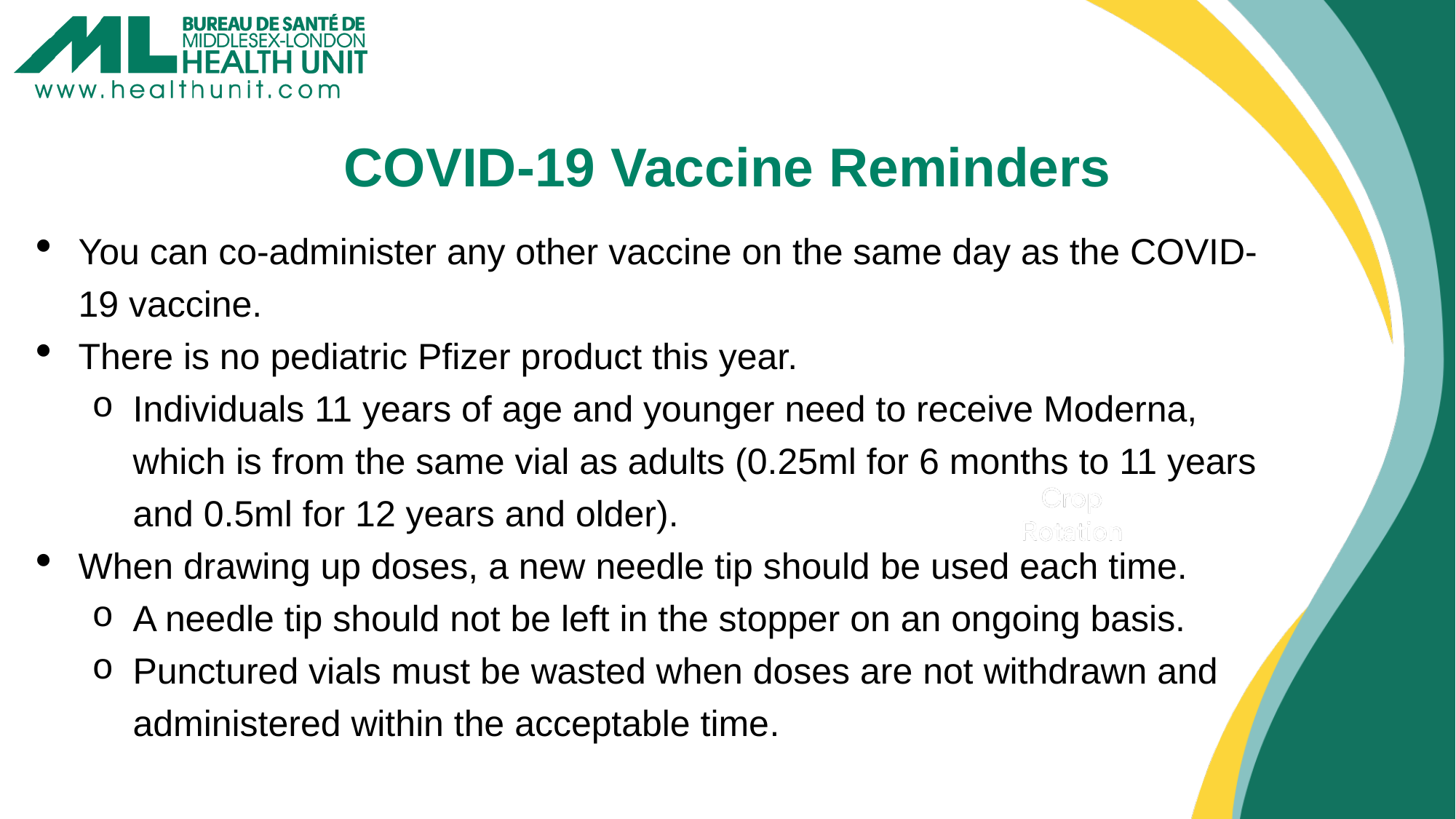

# COVID-19 Vaccine Reminders
You can co-administer any other vaccine on the same day as the COVID-19 vaccine.
There is no pediatric Pfizer product this year.
Individuals 11 years of age and younger need to receive Moderna, which is from the same vial as adults (0.25ml for 6 months to 11 years and 0.5ml for 12 years and older).
When drawing up doses, a new needle tip should be used each time.
A needle tip should not be left in the stopper on an ongoing basis.
Punctured vials must be wasted when doses are not withdrawn and administered within the acceptable time.